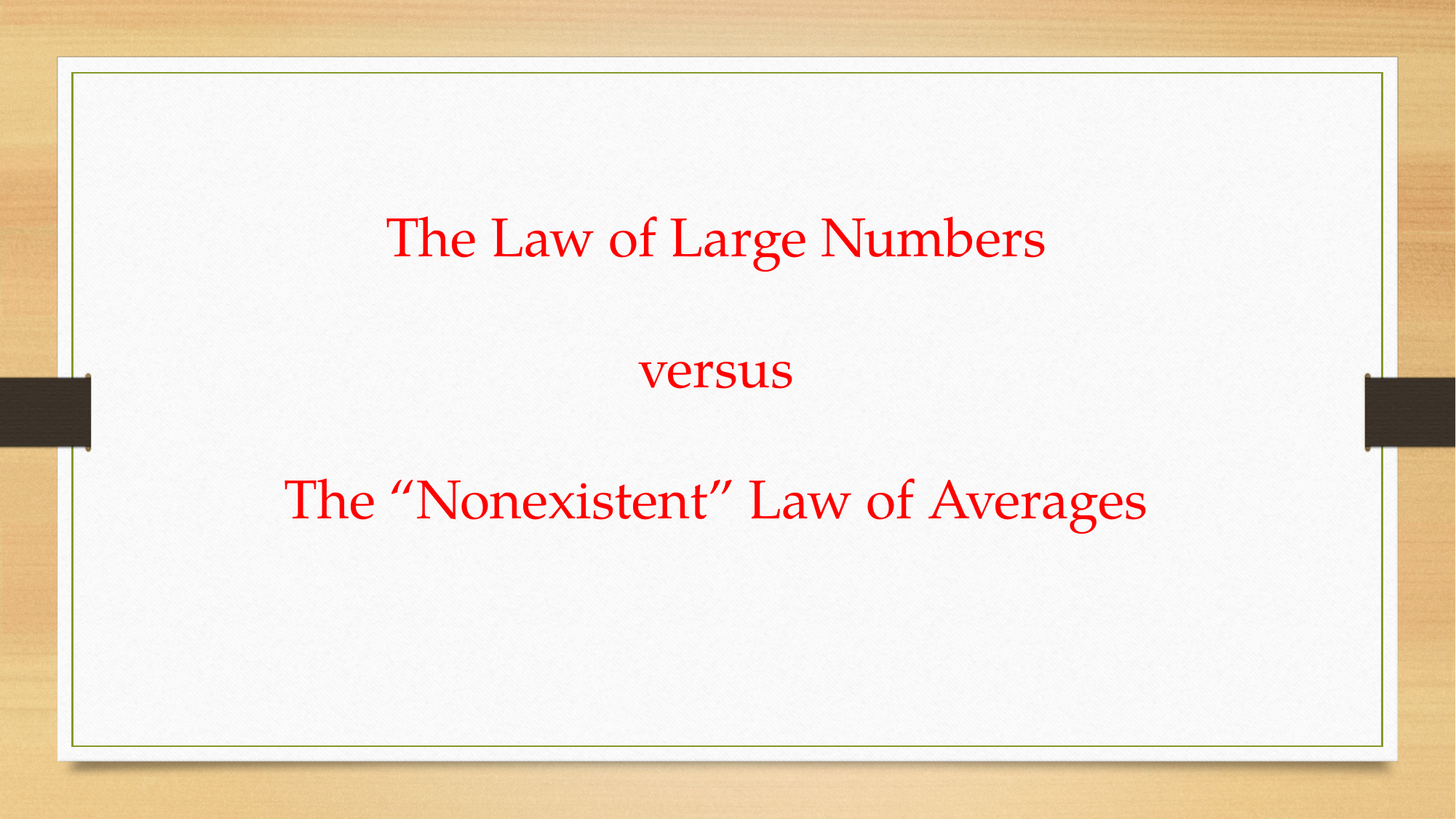

The Law of Large Numbers

versus

The “Nonexistent” Law of Averages